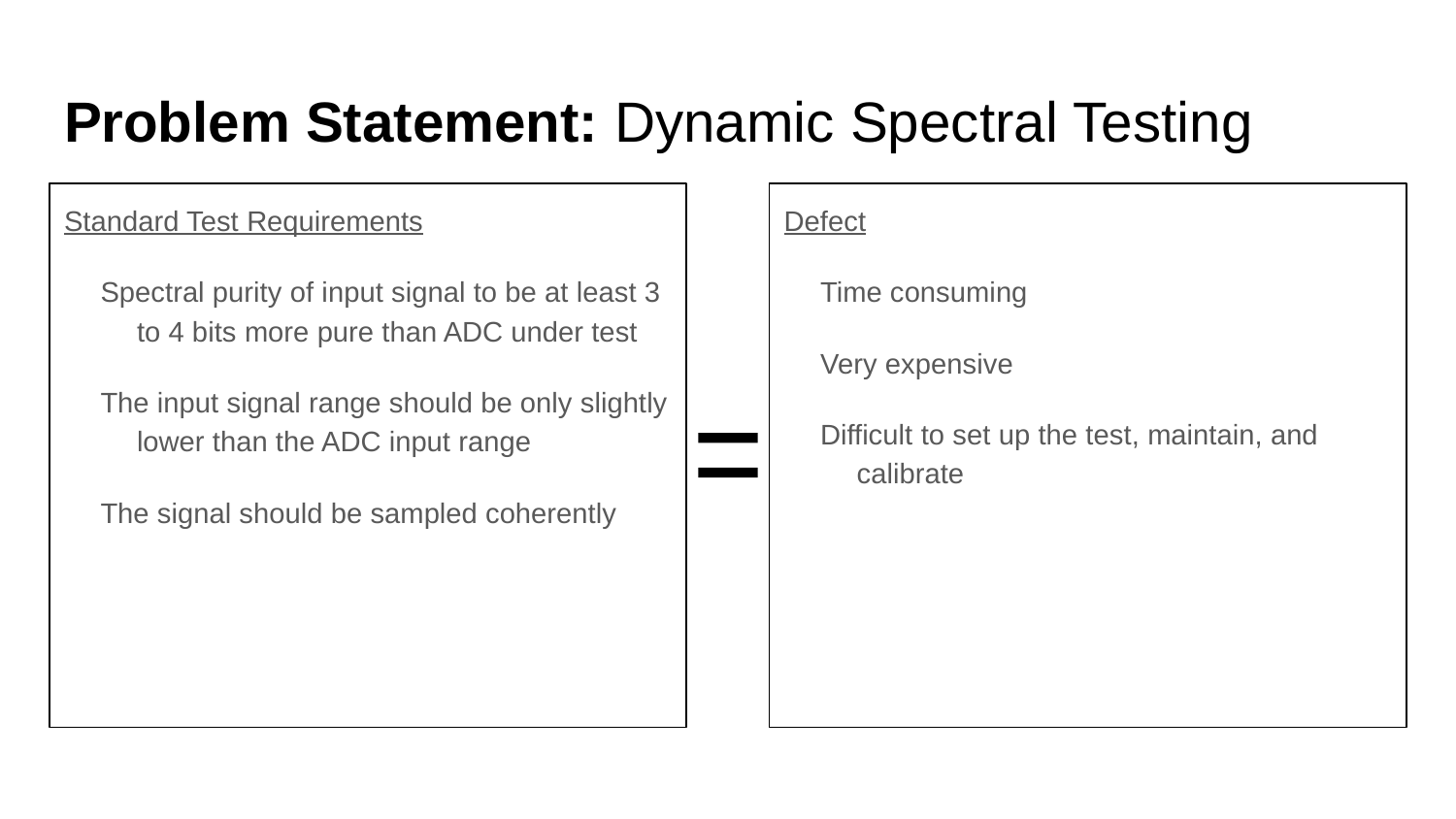

# Problem Statement: Dynamic Spectral Testing
Standard Test Requirements
Spectral purity of input signal to be at least 3 to 4 bits more pure than ADC under test
The input signal range should be only slightly lower than the ADC input range
The signal should be sampled coherently
Defect
Time consuming
Very expensive
Difficult to set up the test, maintain, and calibrate
=